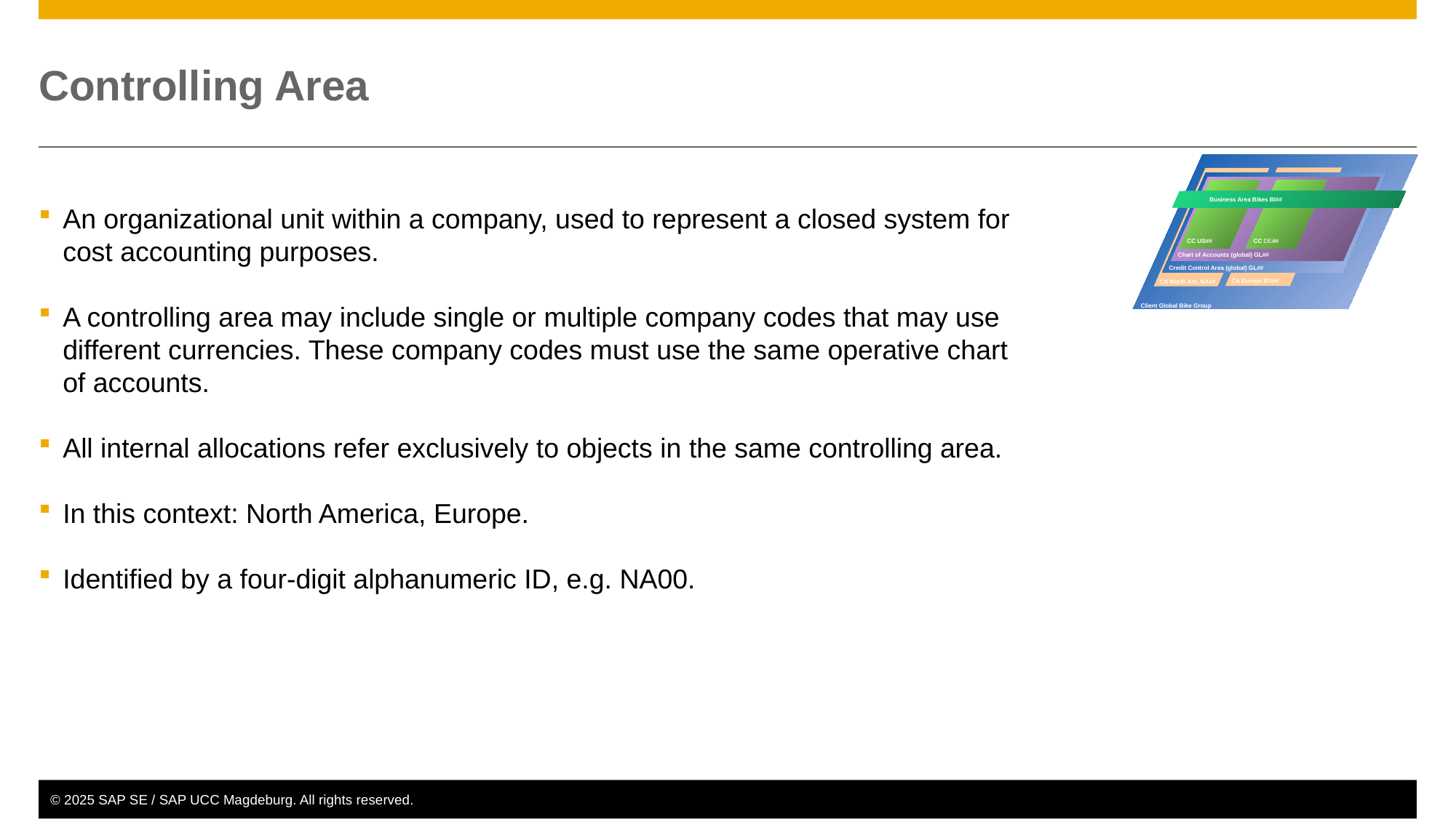

# Controlling Area

         Business Area Bikes BI##
CC US##
CC DE##
Chart of Accounts (global) GL##
Credit Control Area (global) GL##
CA Europe EU##
CA North Am. NA##
Client Global Bike Group
An organizational unit within a company, used to represent a closed system for cost accounting purposes.

A controlling area may include single or multiple company codes that may use different currencies. These company codes must use the same operative chart of accounts.

All internal allocations refer exclusively to objects in the same controlling area.

In this context: North America, Europe.

Identified by a four-digit alphanumeric ID, e.g. NA00.